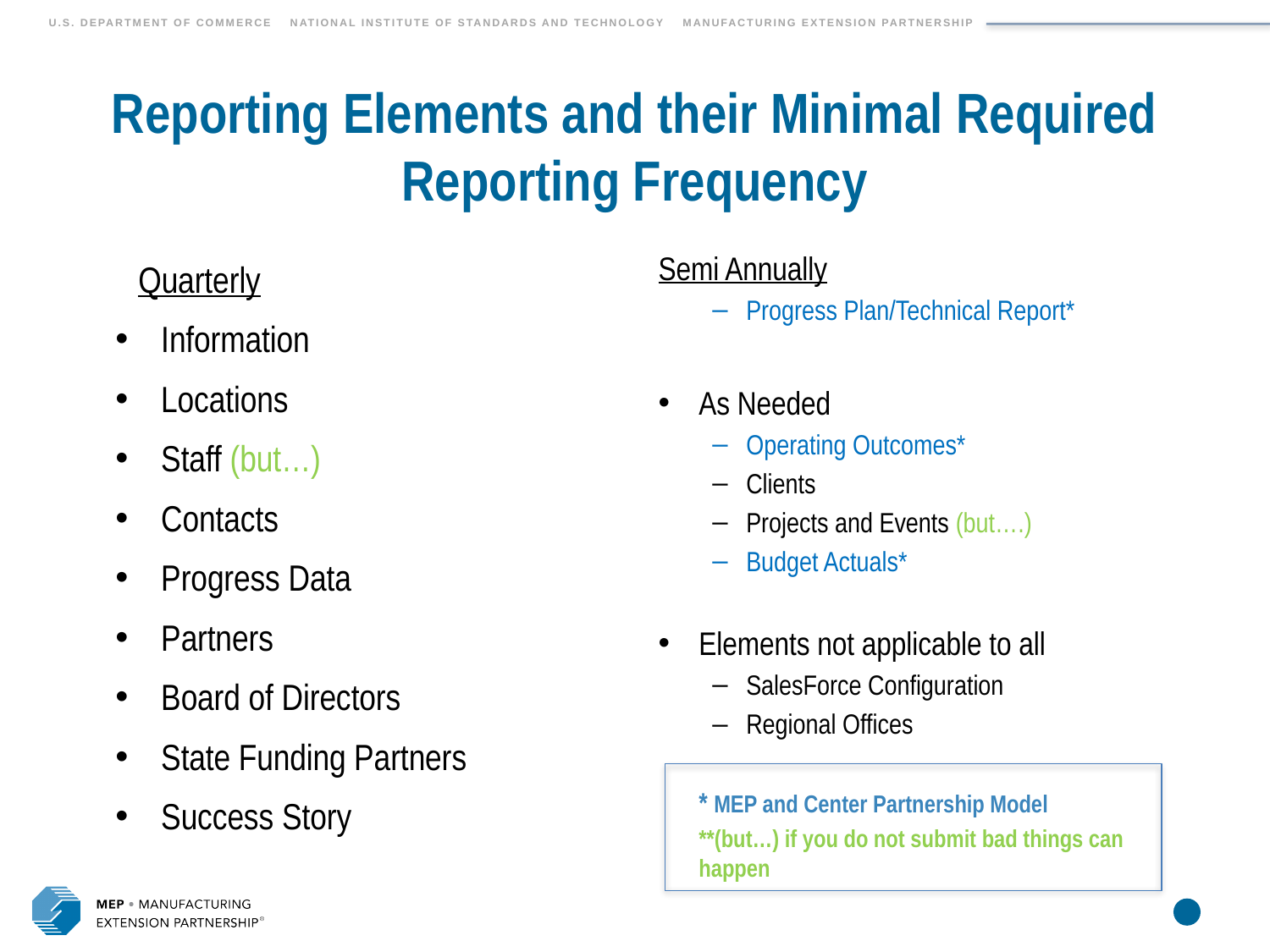

# Reporting Elements and their Minimal Required Reporting Frequency
Quarterly
Information
Locations
Staff (but…)
Contacts
Progress Data
Partners
Board of Directors
State Funding Partners
Success Story

Semi Annually
Progress Plan/Technical Report*

As Needed
Operating Outcomes*
Clients
Projects and Events (but….)
Budget Actuals*

Elements not applicable to all
SalesForce Configuration
Regional Offices

* MEP and Center Partnership Model
**(but…) if you do not submit bad things can happen